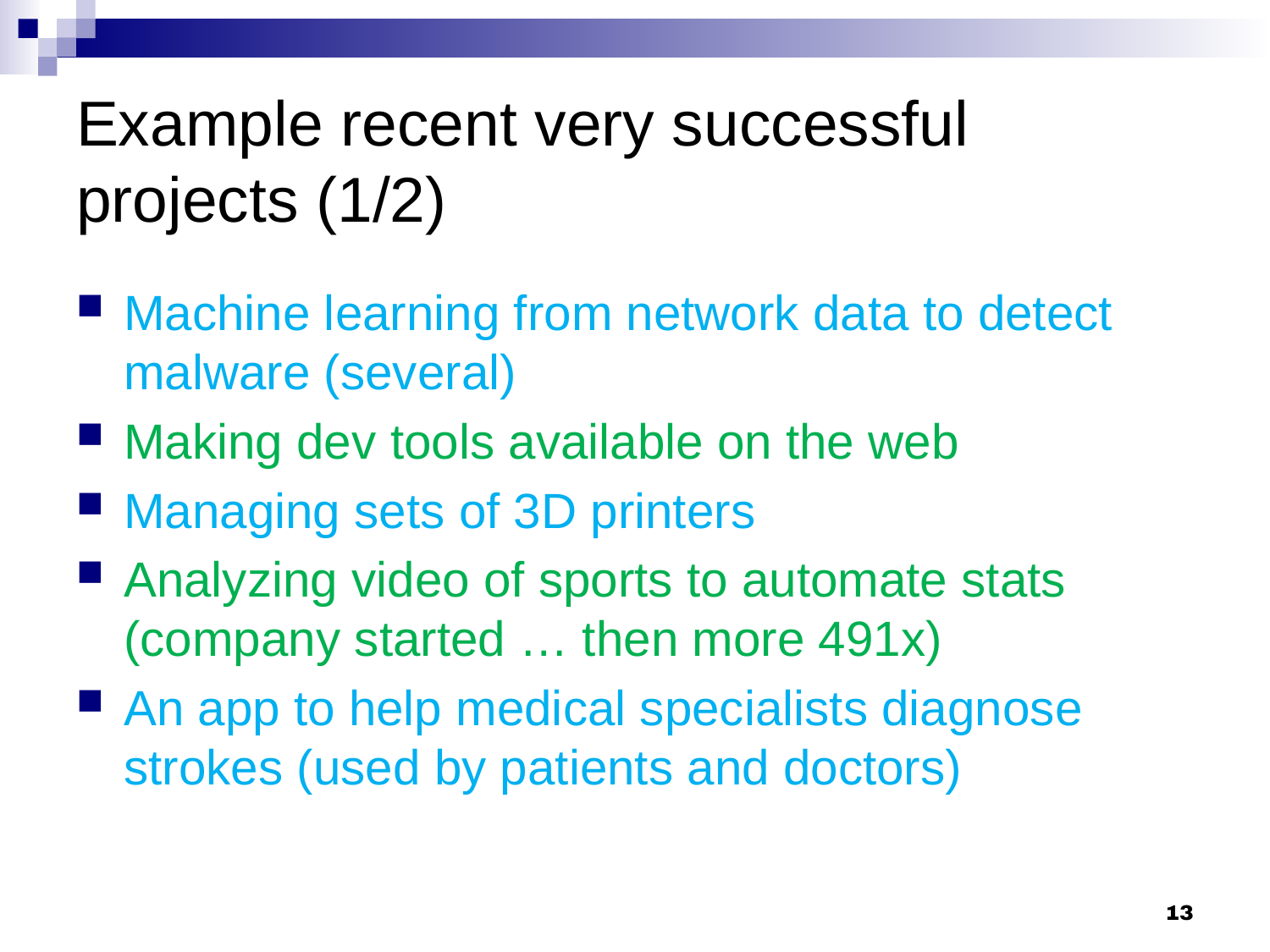

# Example recent very successful projects (1/2)
Machine learning from network data to detect malware (several)
Making dev tools available on the web
Managing sets of 3D printers
Analyzing video of sports to automate stats (company started … then more 491x)
An app to help medical specialists diagnose strokes (used by patients and doctors)
13